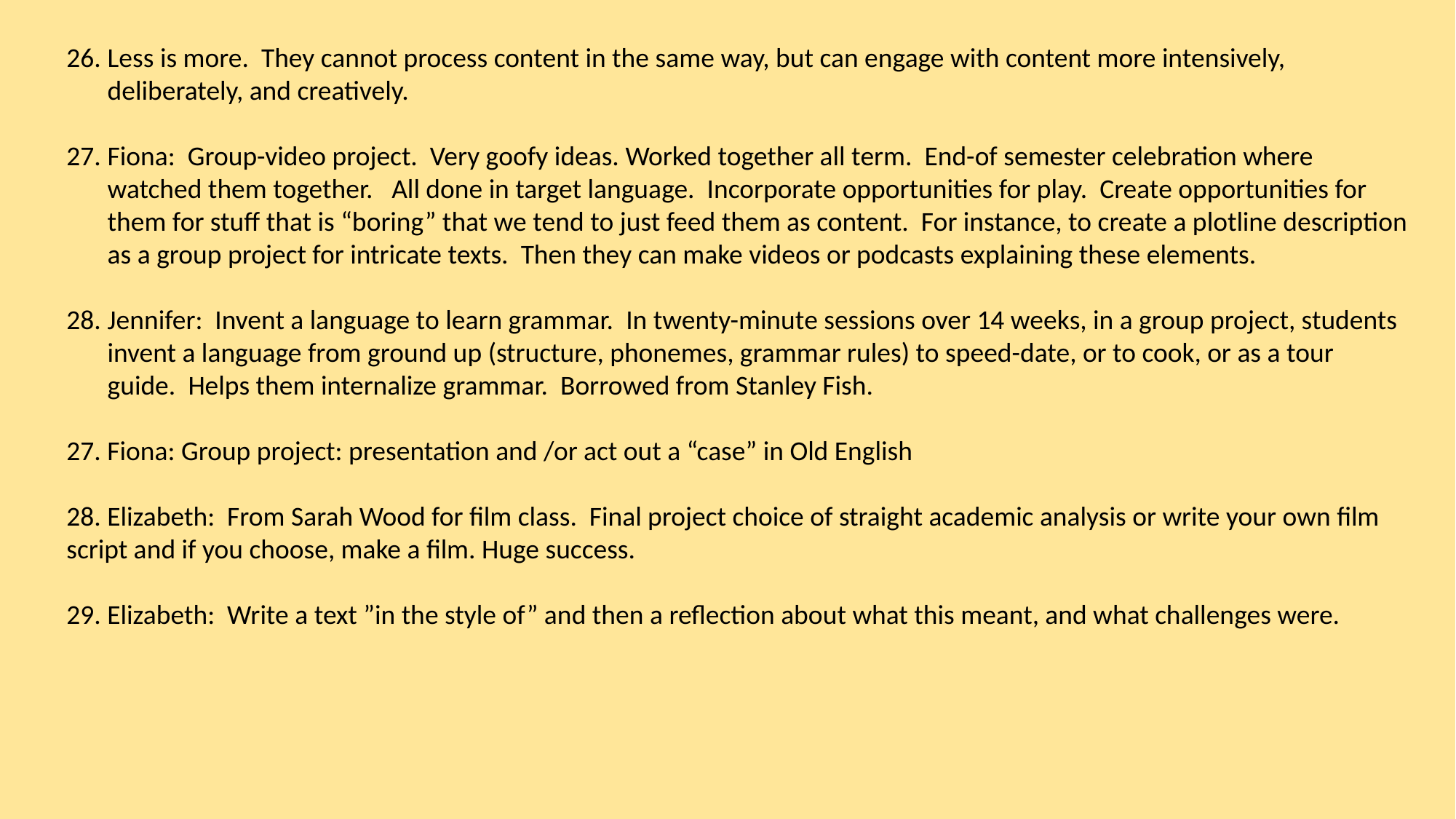

Less is more.  They cannot process content in the same way, but can engage with content more intensively, deliberately, and creatively.

Fiona:  Group-video project.  Very goofy ideas. Worked together all term.  End-of semester celebration where watched them together.   All done in target language.  Incorporate opportunities for play.  Create opportunities for them for stuff that is “boring” that we tend to just feed them as content.  For instance, to create a plotline description as a group project for intricate texts.  Then they can make videos or podcasts explaining these elements.

Jennifer:  Invent a language to learn grammar.  In twenty-minute sessions over 14 weeks, in a group project, students invent a language from ground up (structure, phonemes, grammar rules) to speed-date, or to cook, or as a tour guide.  Helps them internalize grammar.  Borrowed from Stanley Fish.

27. Fiona: Group project: presentation and /or act out a “case” in Old English

28. Elizabeth:  From Sarah Wood for film class.  Final project choice of straight academic analysis or write your own film script and if you choose, make a film. Huge success.

29. Elizabeth:  Write a text ”in the style of” and then a reflection about what this meant, and what challenges were.